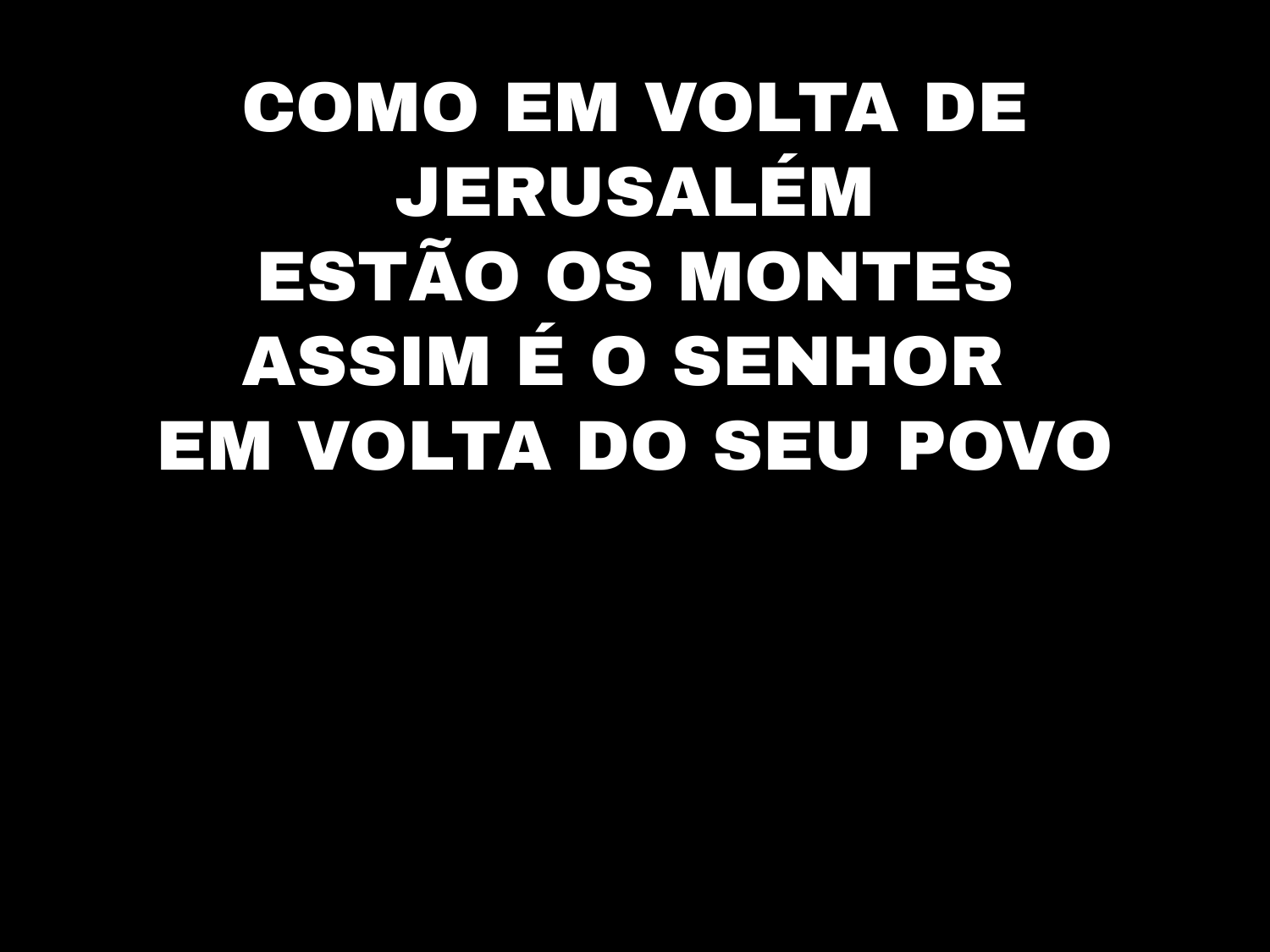

# COMO EM VOLTA DE JERUSALÉM ESTÃO OS MONTES ASSIM É O SENHOR EM VOLTA DO SEU POVO